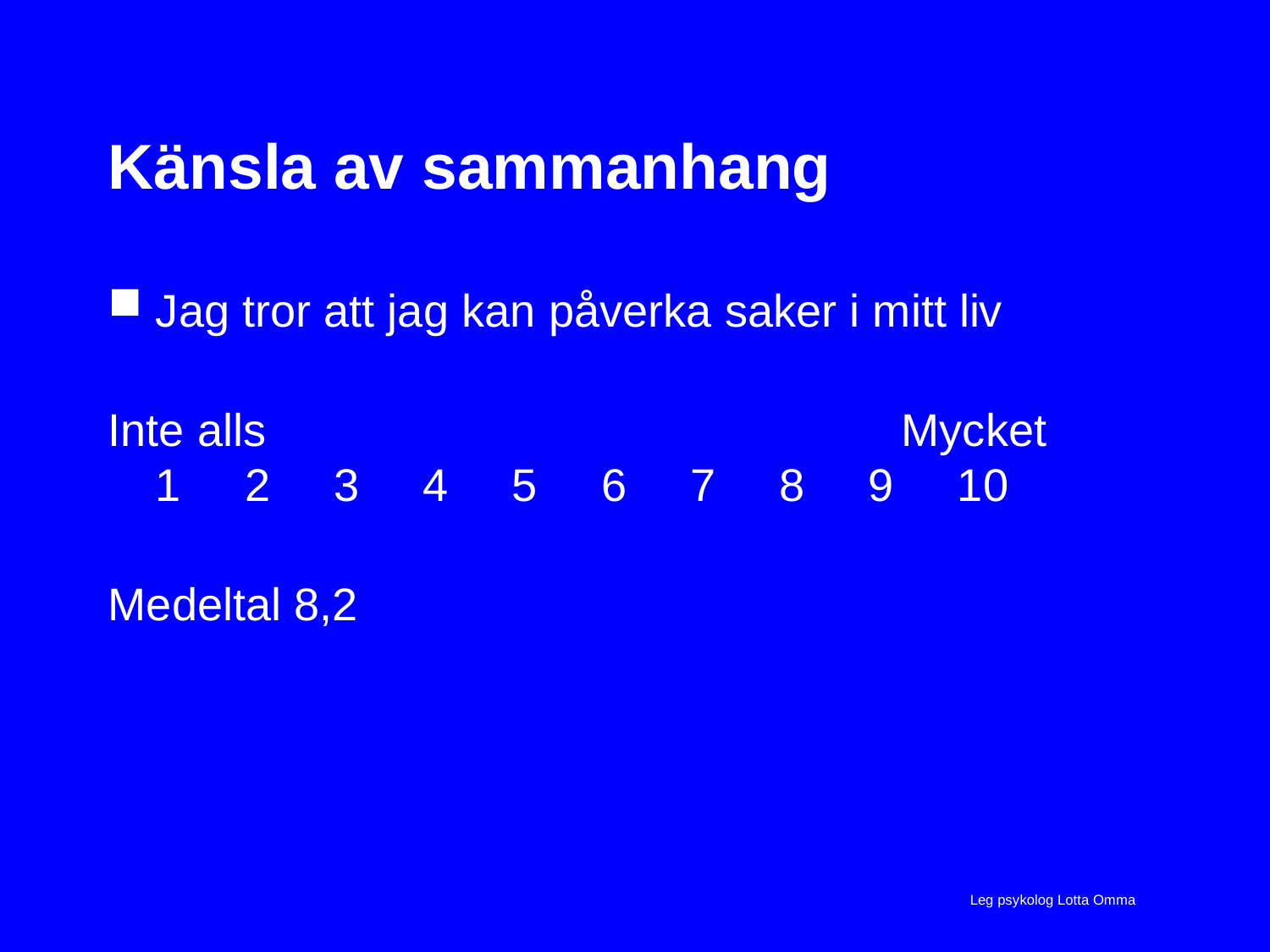

# Känsla av sammanhang
Jag tror att jag kan påverka saker i mitt liv
Inte alls                                                  Mycket
1     2     3     4     5     6     7     8     9     10
Medeltal 8,2

Leg psykolog Lotta Omma